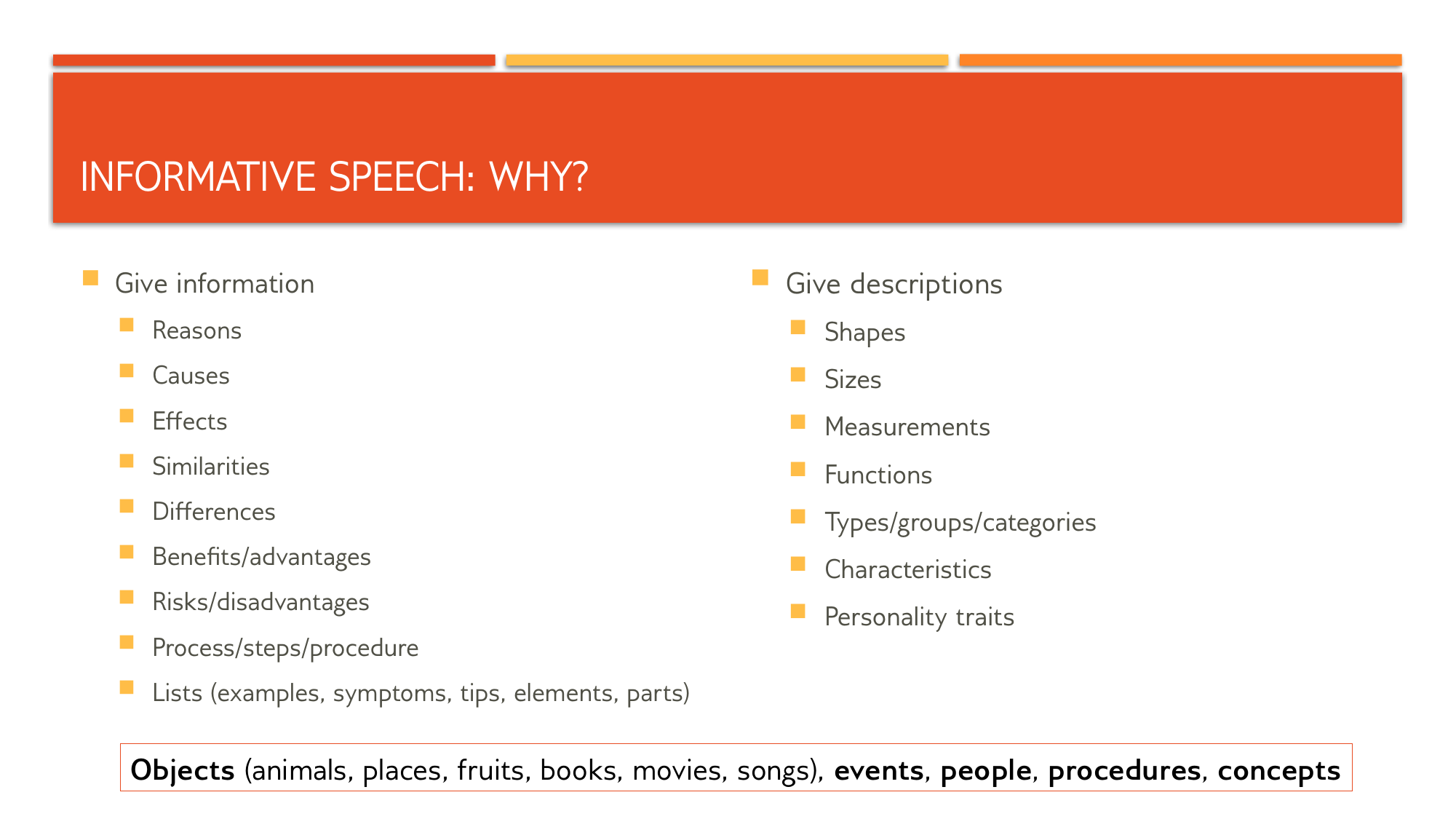

# Informative speech: why?
Give information
Reasons
Causes
Effects
Similarities
Differences
Benefits/advantages
Risks/disadvantages
Process/steps/procedure
Lists (examples, symptoms, tips, elements, parts)
Give descriptions
Shapes
Sizes
Measurements
Functions
Types/groups/categories
Characteristics
Personality traits

Objects (animals, places, fruits, books, movies, songs), events, people, procedures, concepts